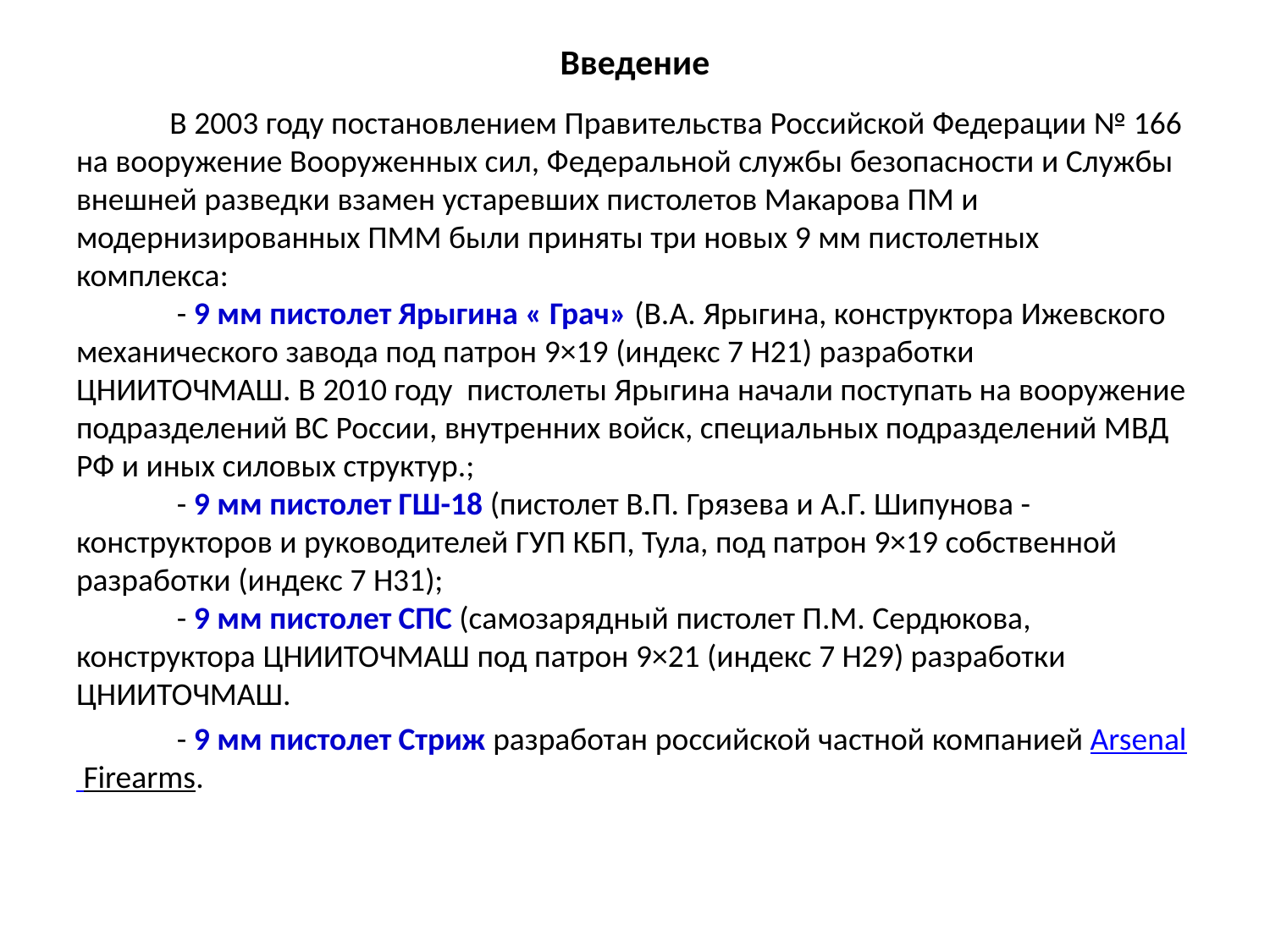

# Введение
             В 2003 году постановлением Правительства Российской Федерации № 166  на вооружение Вооруженных сил, Федеральной службы безопасности и Службы внешней разведки взамен устаревших пистолетов Макарова ПМ и модернизированных ПММ были приняты три новых 9 мм пистолетных комплекса: 
              - 9 мм пистолет Ярыгина « Грач» (В.А. Ярыгина, конструктора Ижевского механического завода под патрон 9×19 (индекс 7 Н21) разработки ЦНИИТОЧМАШ. В 2010 году  пистолеты Ярыгина начали поступать на вооружение подразделений ВС России, внутренних войск, специальных подразделений МВД РФ и иных силовых структур.; 
              - 9 мм пистолет ГШ-18 (пистолет В.П. Грязева и А.Г. Шипунова - конструкторов и руководителей ГУП КБП, Тула, под патрон 9×19 собственной разработки (индекс 7 Н31); 
              - 9 мм пистолет СПС (самозарядный пистолет П.М. Сердюкова, конструктора ЦНИИТОЧМАШ под патрон 9×21 (индекс 7 Н29) разработки ЦНИИТОЧМАШ.
              - 9 мм пистолет Стриж разработан российской частной компанией Arsenal Firearms.